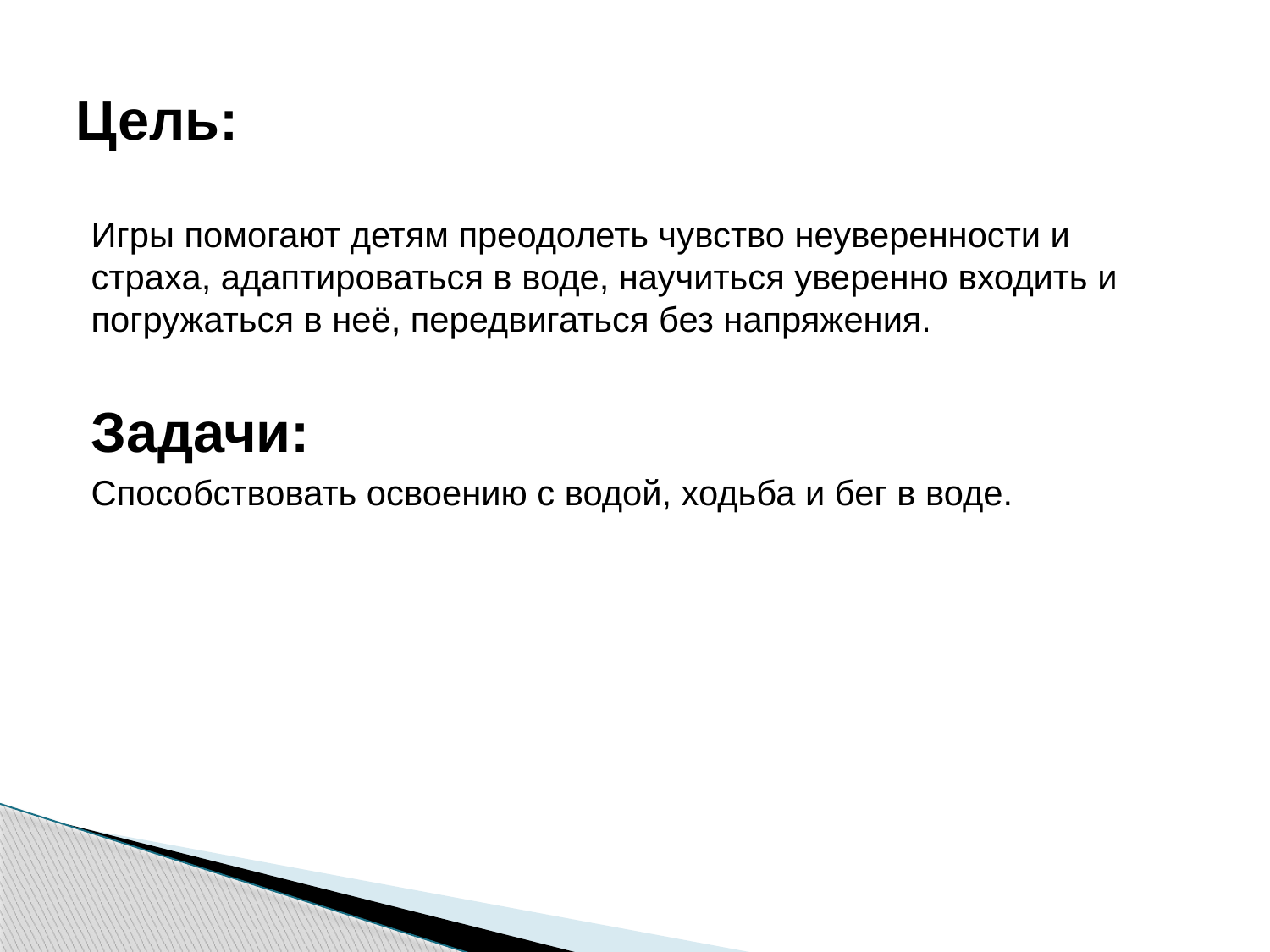

# Цель:
Игры помогают детям преодолеть чувство неуверенности и страха, адаптироваться в воде, научиться уверенно входить и погружаться в неё, передвигаться без напряжения.

Задачи:
Способствовать освоению с водой, ходьба и бег в воде.